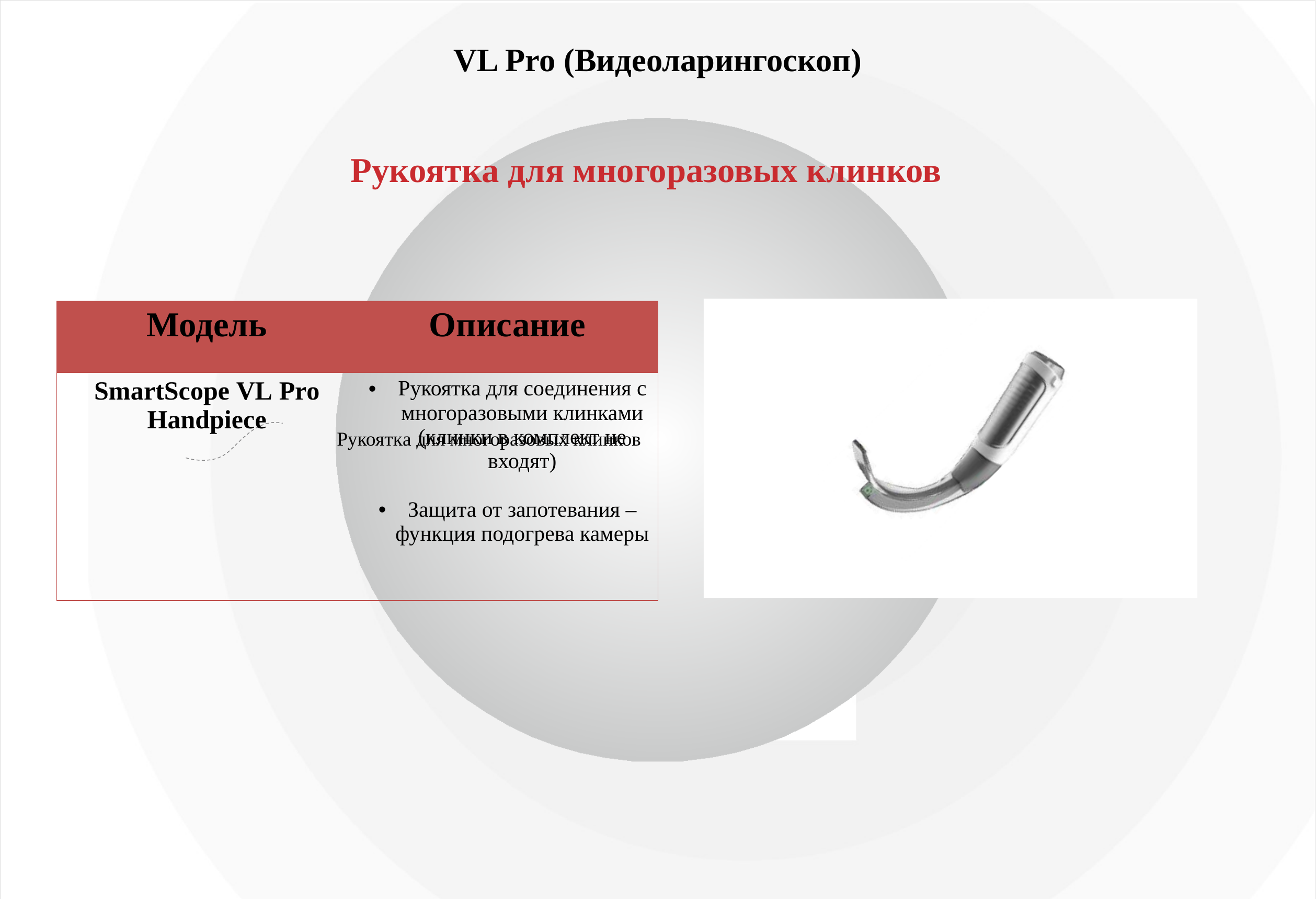

# VL Pro (Видеоларингоскоп)
Рукоятка для многоразовых клинков

| Модель | Описание |
| --- | --- |
| SmartScope VL Pro Handpiece | Рукоятка для соединения с многоразовыми клинками (клинки в комплект не входят) Защита от запотевания – функция подогрева камеры |
Рукоятка для многоразовых клинков